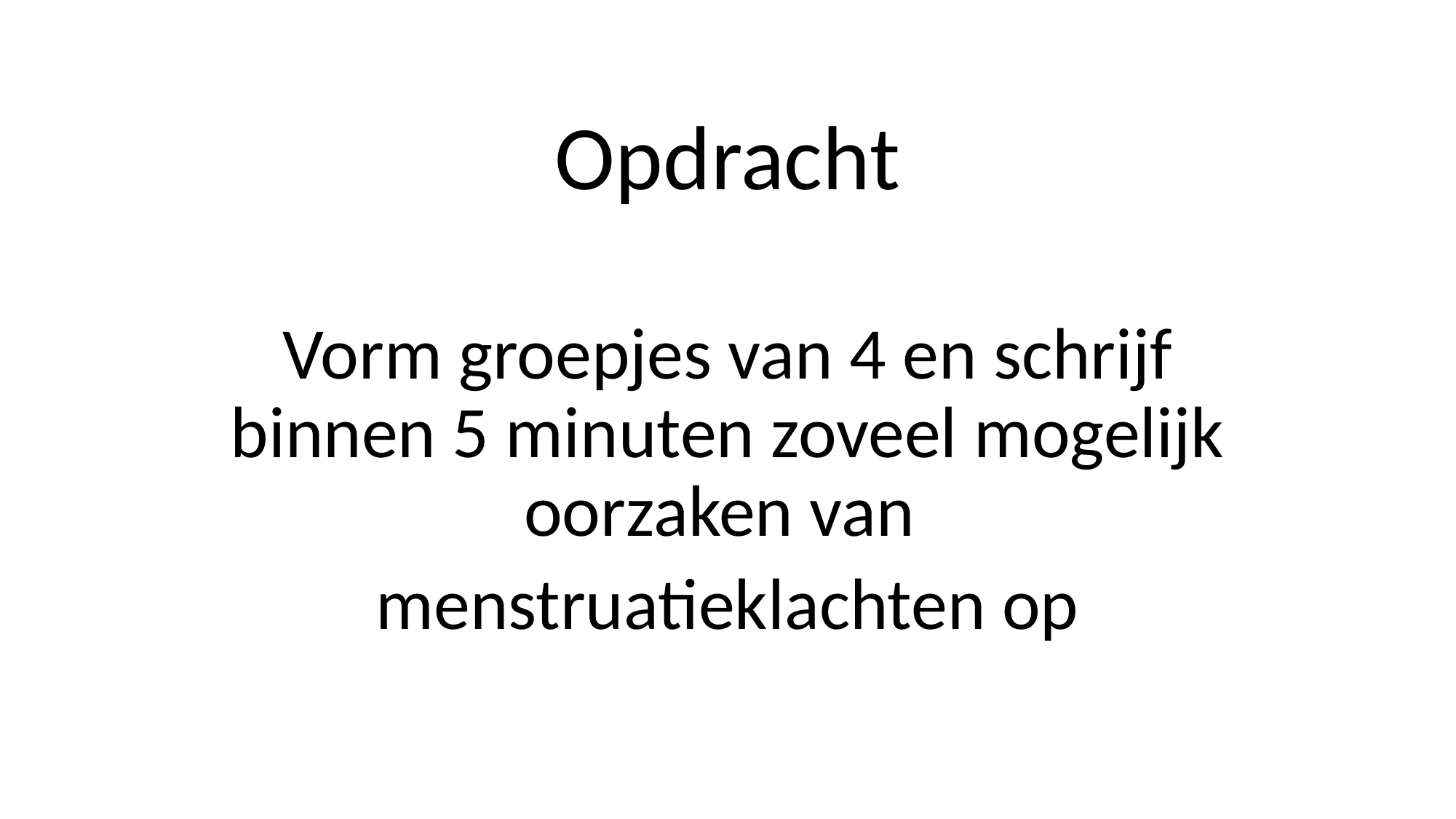

# Opdracht
Vorm groepjes van 4 en schrijf binnen 5 minuten zoveel mogelijk oorzaken van
menstruatieklachten op